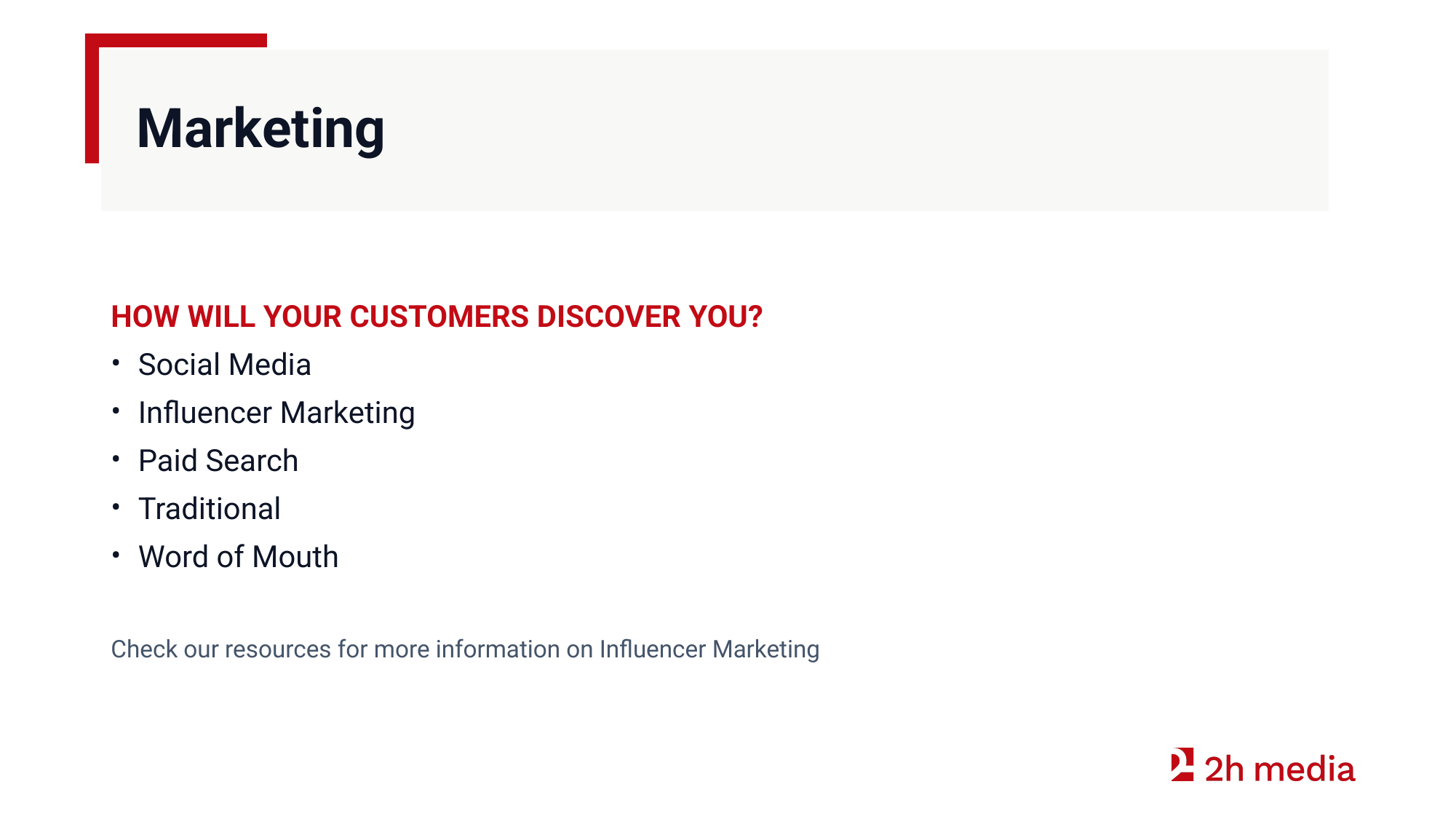

# Marketing
HOW WILL YOUR CUSTOMERS DISCOVER YOU?
Social Media
Influencer Marketing
Paid Search
Traditional
Word of Mouth

Check our resources for more information on Influencer Marketing